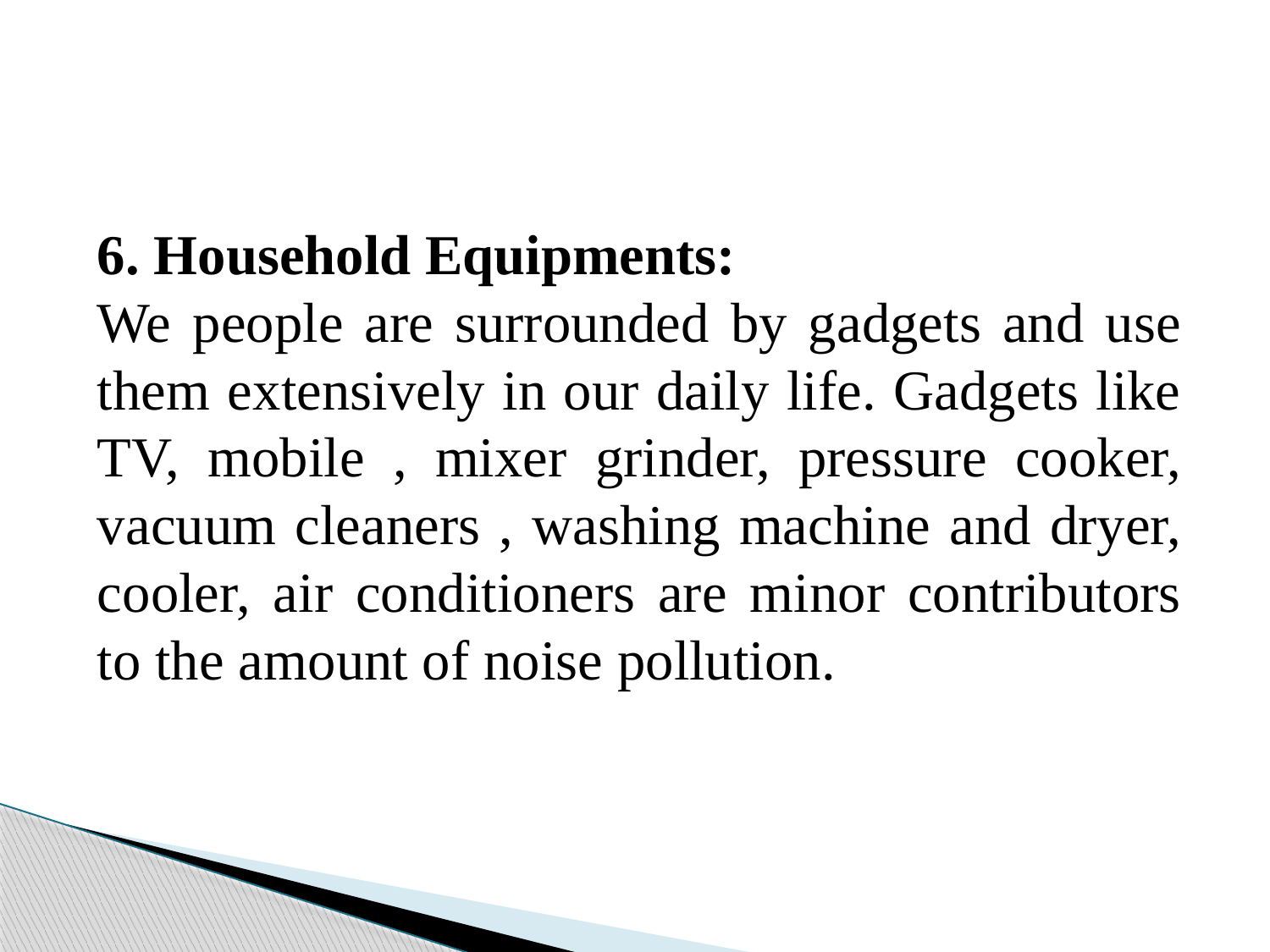

6. Household Equipments:
We people are surrounded by gadgets and use them extensively in our daily life. Gadgets like TV, mobile , mixer grinder, pressure cooker, vacuum cleaners , washing machine and dryer, cooler, air conditioners are minor contributors to the amount of noise pollution.